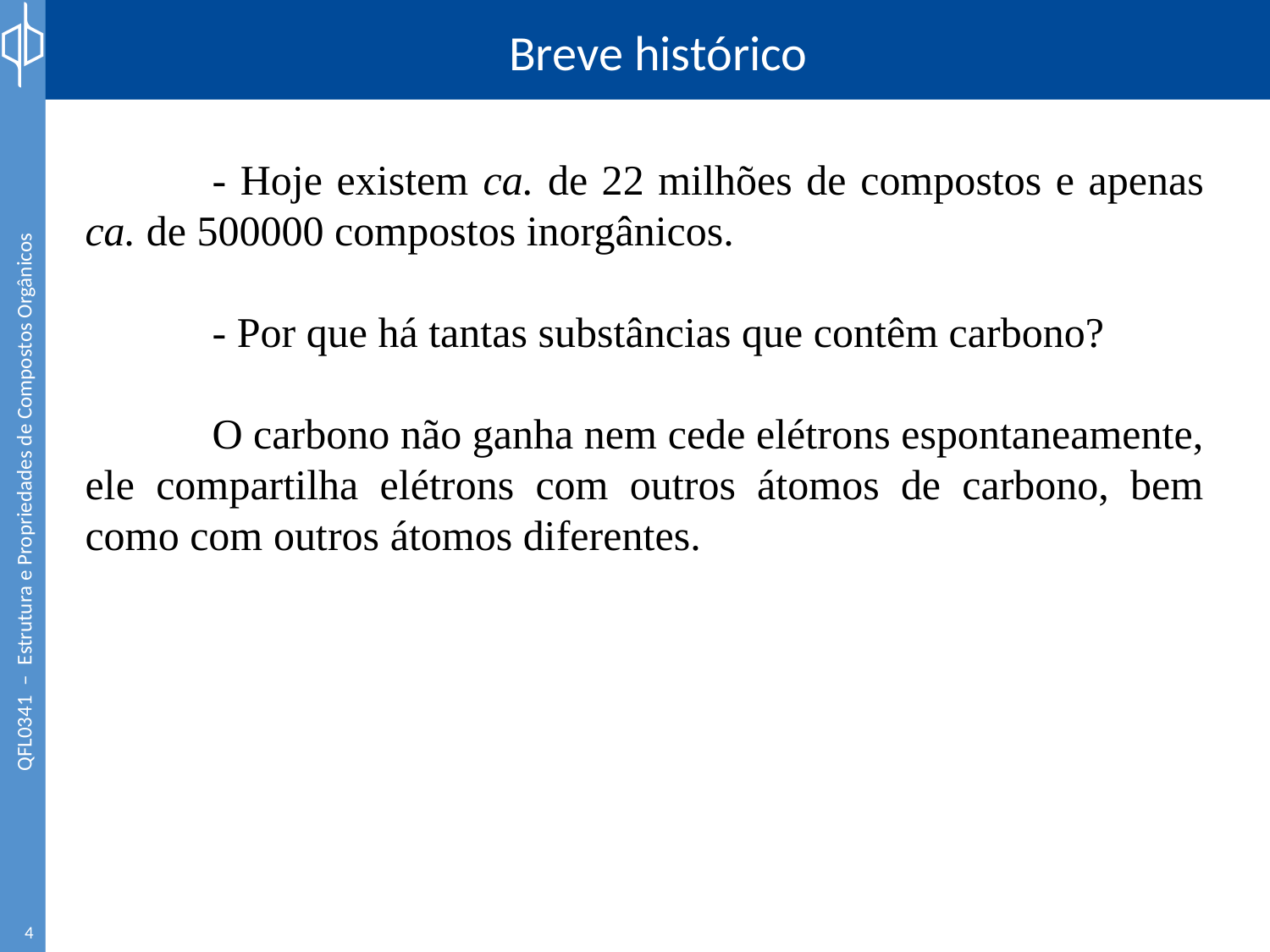

# Breve histórico
	- Hoje existem ca. de 22 milhões de compostos e apenas ca. de 500000 compostos inorgânicos.

	- Por que há tantas substâncias que contêm carbono?

	O carbono não ganha nem cede elétrons espontaneamente, ele compartilha elétrons com outros átomos de carbono, bem como com outros átomos diferentes.

4